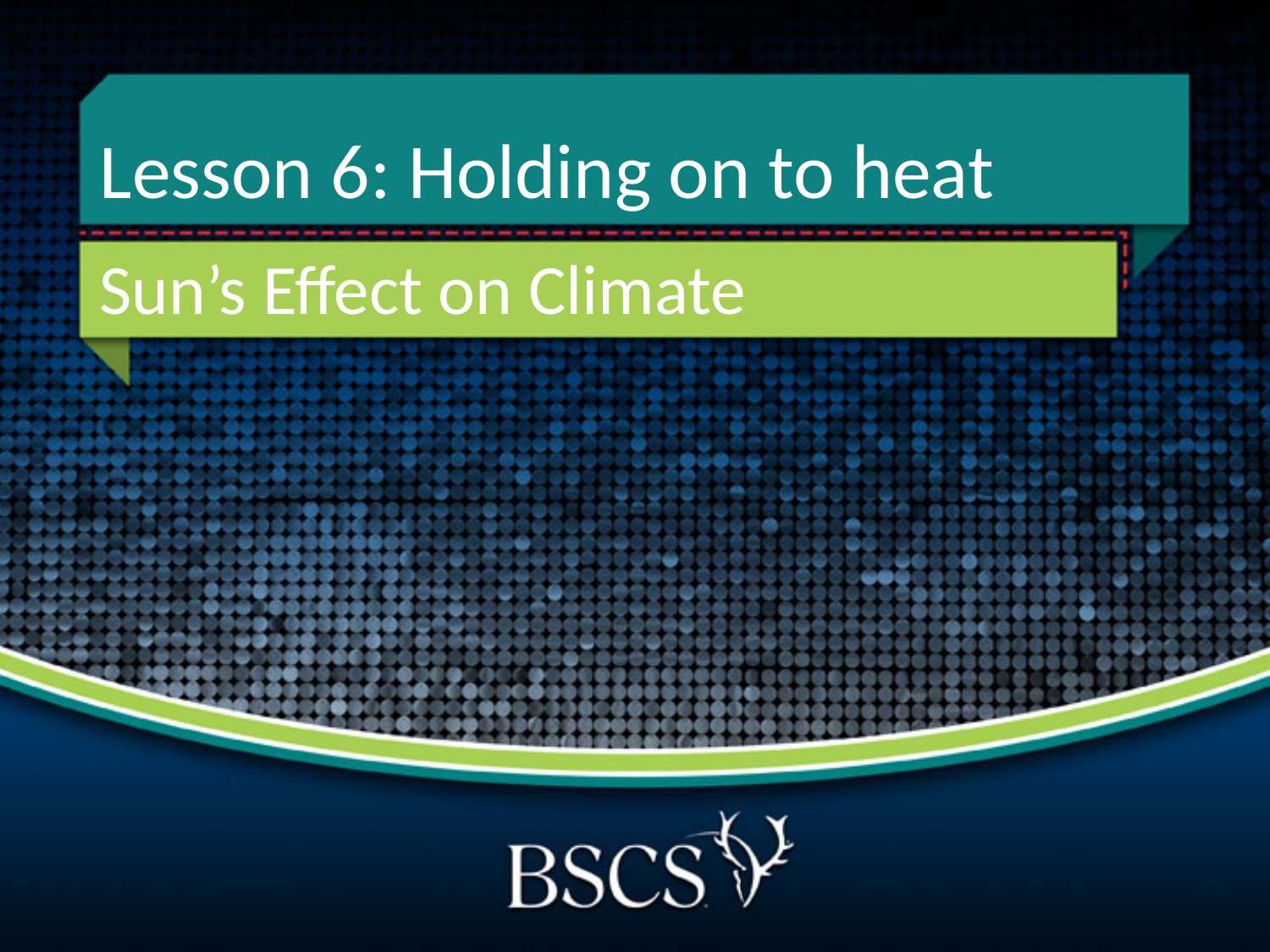

# Lesson 6: Holding on to heat
Sun’s Effect on Climate